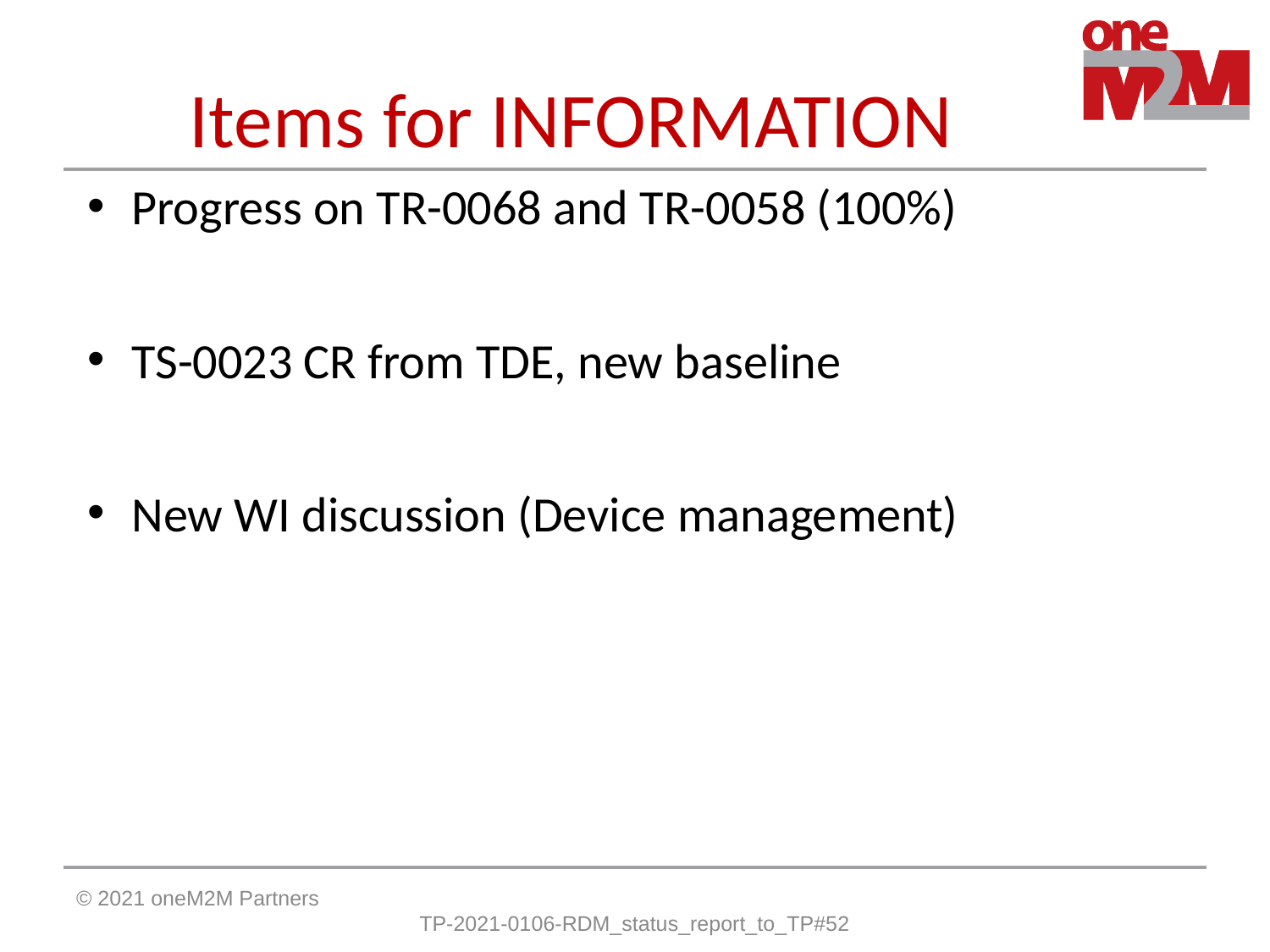

# Items for INFORMATION
Progress on TR-0068 and TR-0058 (100%)

TS-0023 CR from TDE, new baseline

New WI discussion (Device management)

© 2021 oneM2M Partners
TP-2021-0106-RDM_status_report_to_TP#52